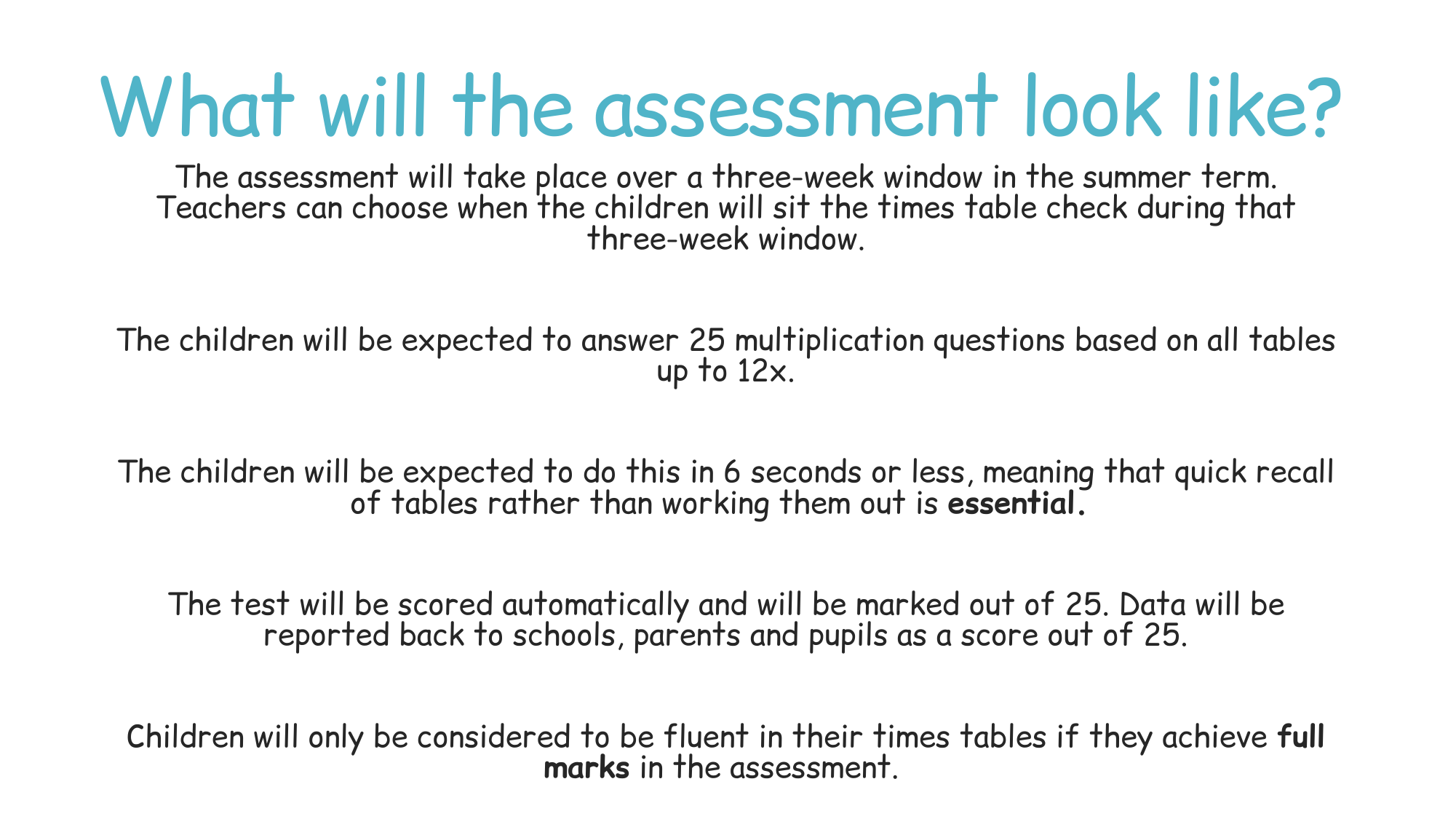

# What will the assessment look like?
The assessment will take place over a three-week window in the summer term. Teachers can choose when the children will sit the times table check during that three-week window.

The children will be expected to answer 25 multiplication questions based on all tables up to 12x.

The children will be expected to do this in 6 seconds or less, meaning that quick recall of tables rather than working them out is essential.

The test will be scored automatically and will be marked out of 25. Data will be reported back to schools, parents and pupils as a score out of 25.

Children will only be considered to be fluent in their times tables if they achieve full marks in the assessment.